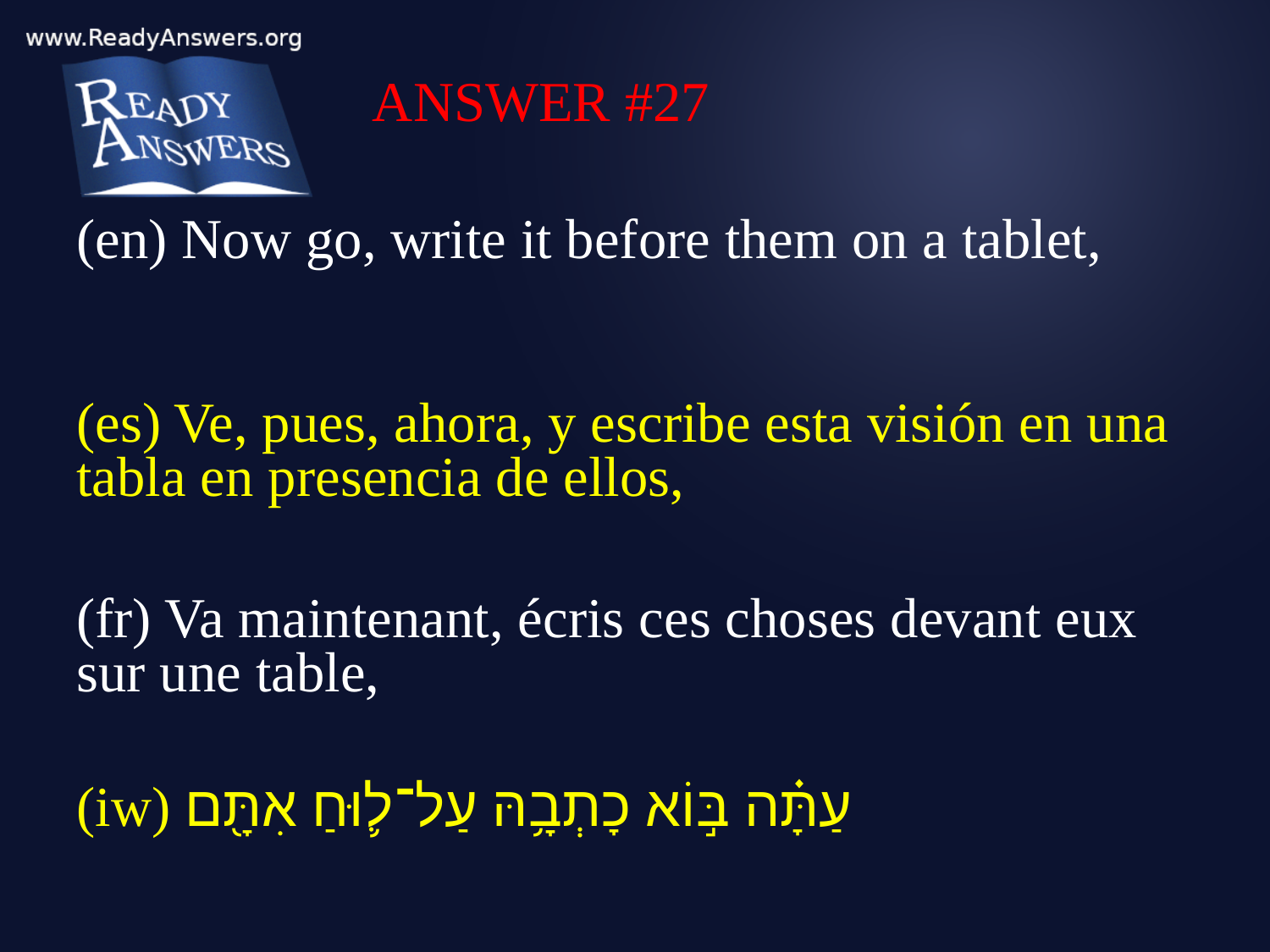

ANSWER #27
(en) Now go, write it before them on a tablet,
(es) Ve, pues, ahora, y escribe esta visión en una tabla en presencia de ellos,
(fr) Va maintenant, écris ces choses devant eux sur une table,
(iw) עַתָּ֗ה בּ֣וֹא כָתְבָ֥הּ עַל־ל֛וּחַ אִתָּ֖ם